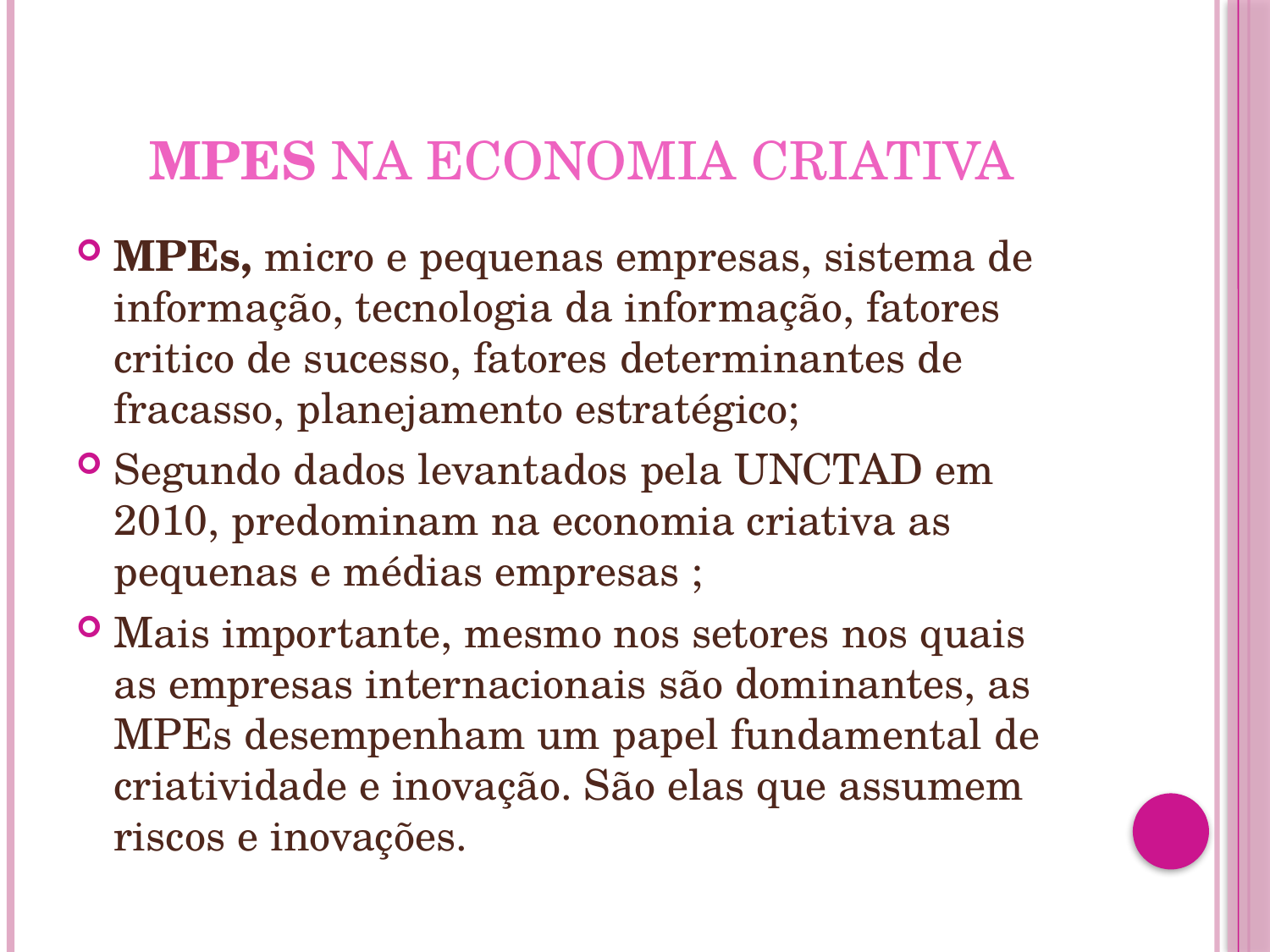

# MPEs na economia criativa
MPEs, micro e pequenas empresas, sistema de informação, tecnologia da informação, fatores critico de sucesso, fatores determinantes de fracasso, planejamento estratégico;
Segundo dados levantados pela UNCTAD em 2010, predominam na economia criativa as pequenas e médias empresas ;
Mais importante, mesmo nos setores nos quais  as empresas internacionais são dominantes, as MPEs desempenham um papel fundamental de criatividade e inovação. São elas que assumem riscos e inovações.